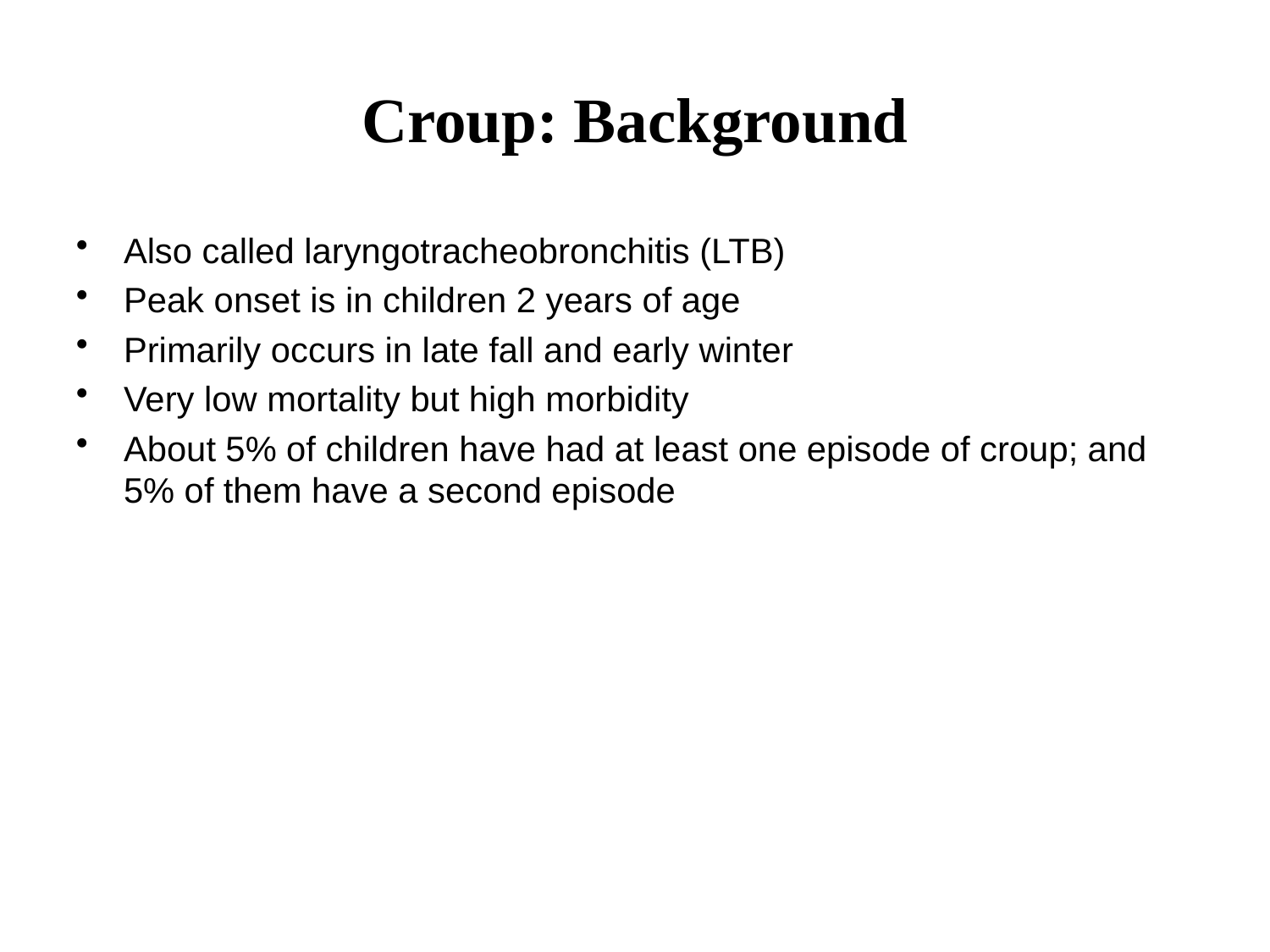

# Croup: Background
Also called laryngotracheobronchitis (LTB)
Peak onset is in children 2 years of age
Primarily occurs in late fall and early winter
Very low mortality but high morbidity
About 5% of children have had at least one episode of croup; and 5% of them have a second episode